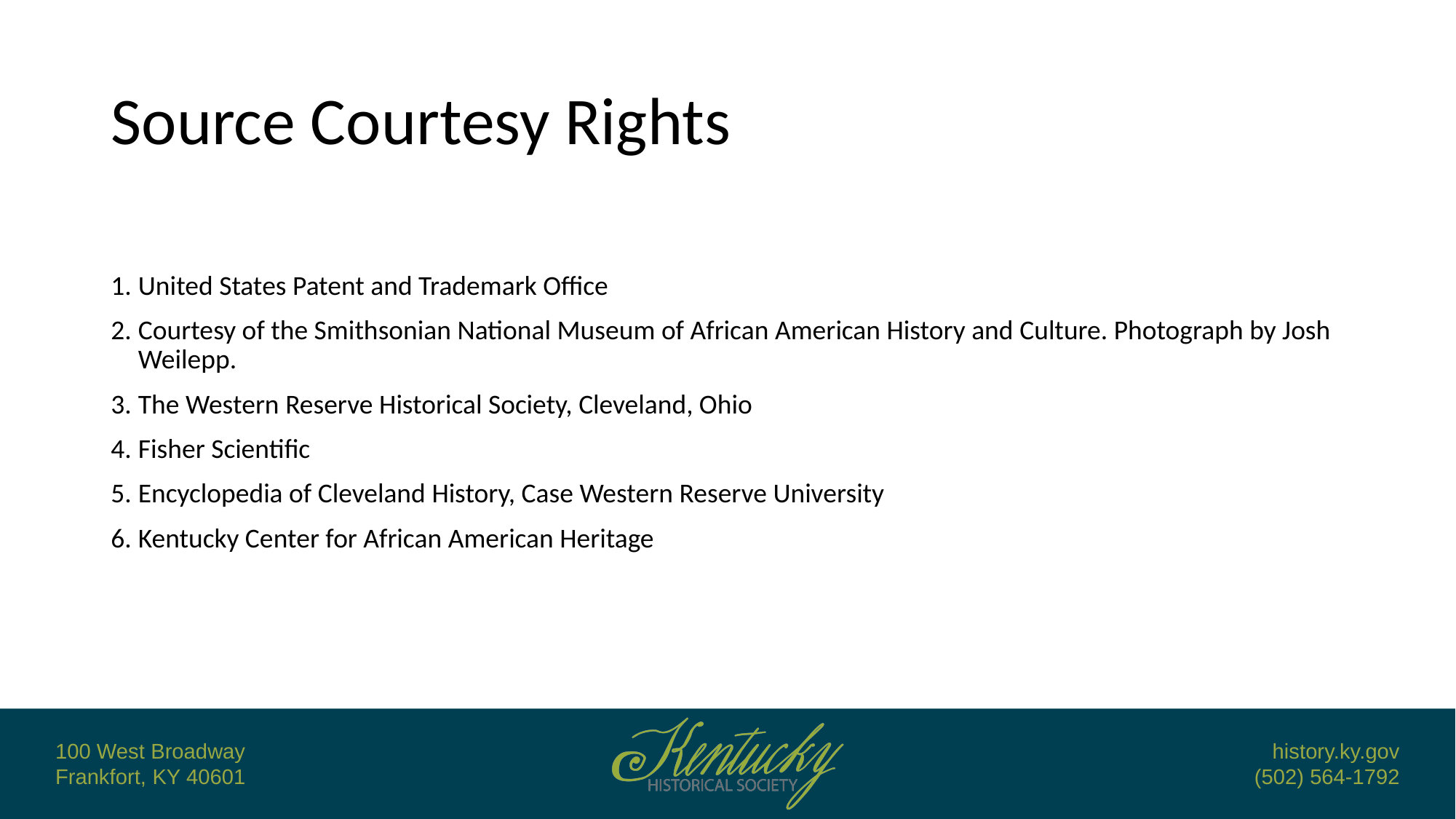

# Source Courtesy Rights

United States Patent and Trademark Office
Courtesy of the Smithsonian National Museum of African American History and Culture. Photograph by Josh Weilepp.
The Western Reserve Historical Society, Cleveland, Ohio
Fisher Scientific
Encyclopedia of Cleveland History, Case Western Reserve University
Kentucky Center for African American Heritage